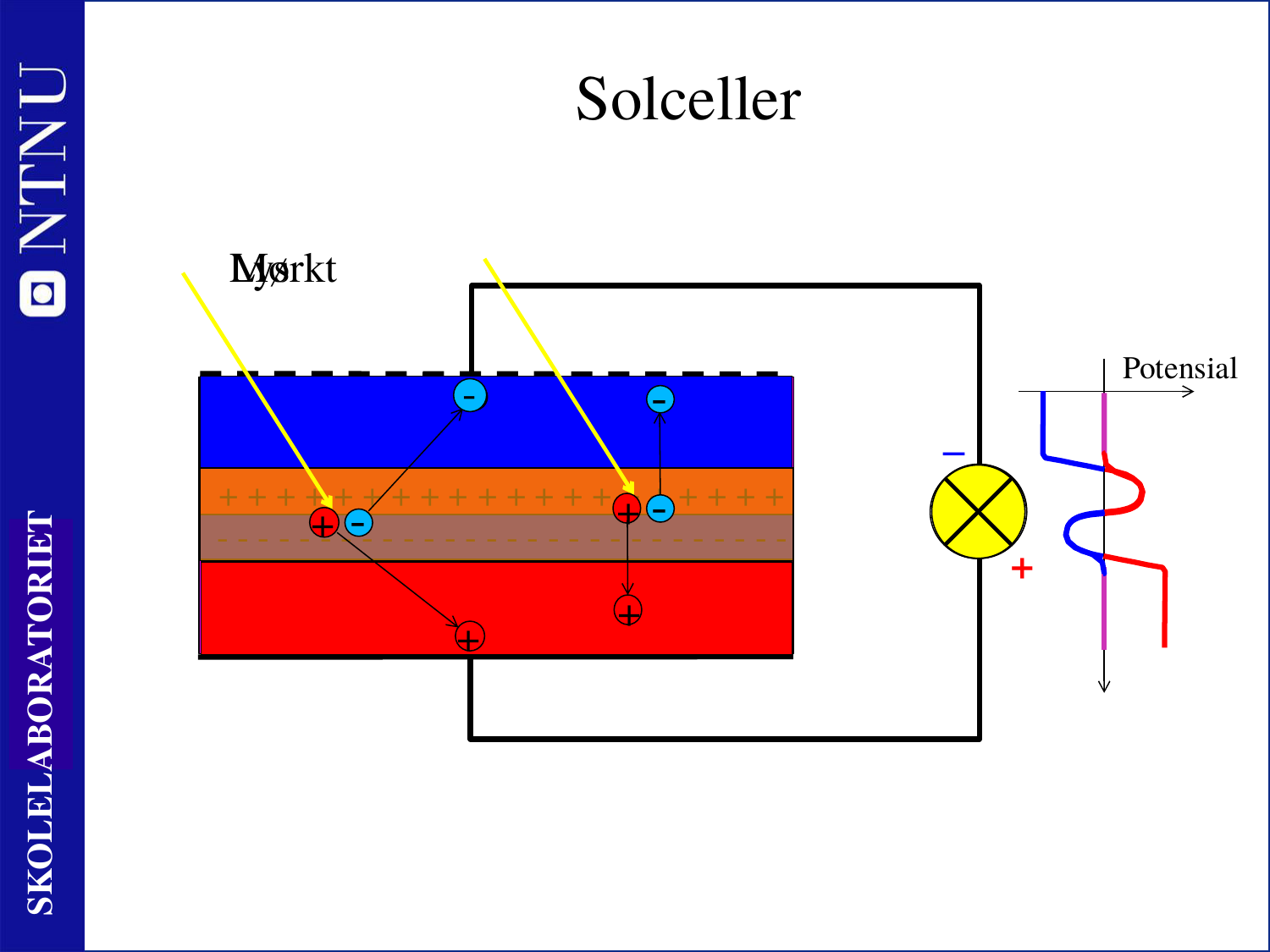

# Solceller
Mørkt
Lys

Potensial
-

-

-

n

‒

0.5V
+
0V
V

+ + + + + + + + + + + + + + + + + + + +

-

+

-

+

- - - - - - - - - - - - - - - - - - - - - - - - - - - -

p

+

+